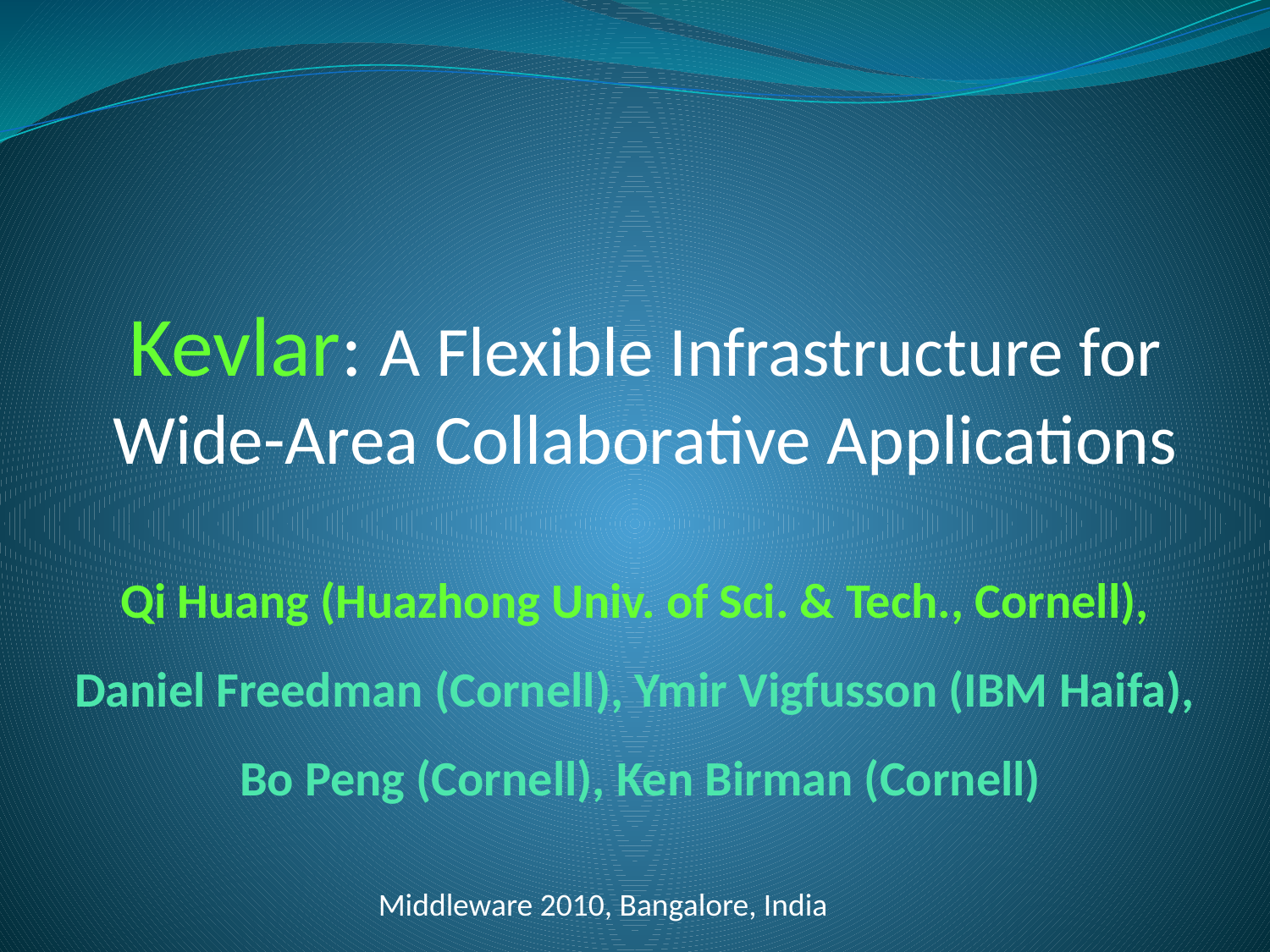

Kevlar: A Flexible Infrastructure for Wide-Area Collaborative Applications
Qi Huang (Huazhong Univ. of Sci. & Tech., Cornell),
Daniel Freedman (Cornell), Ymir Vigfusson (IBM Haifa),
Bo Peng (Cornell), Ken Birman (Cornell)

Middleware 2010, Bangalore, India